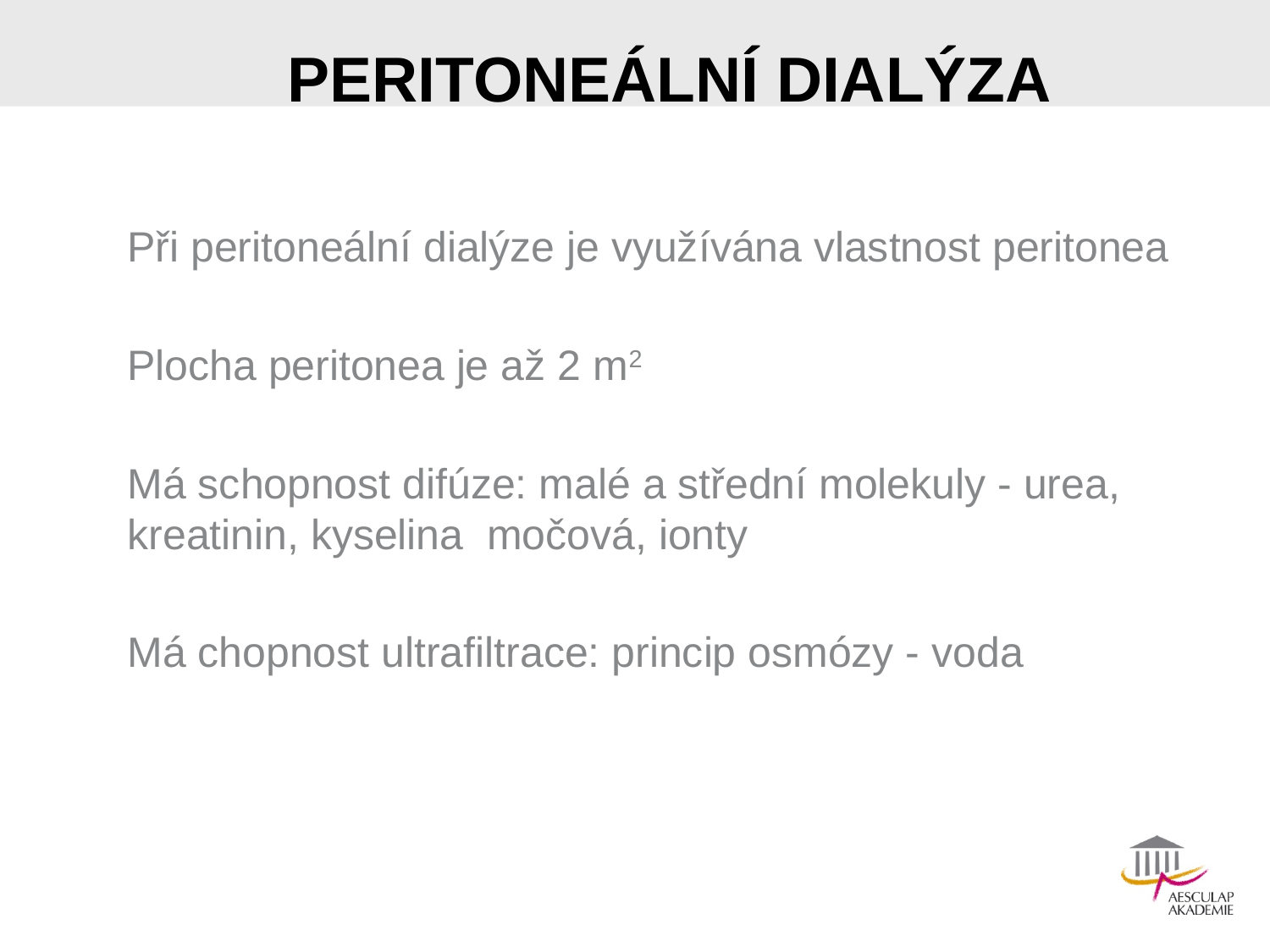

# PERITONEÁLNÍ DIALÝZA

Při peritoneální dialýze je využívána vlastnost peritonea

Plocha peritonea je až 2 m2

Má schopnost difúze: malé a střední molekuly - urea,     kreatinin, kyselina  močová, ionty

Má chopnost ultrafiltrace: princip osmózy - voda